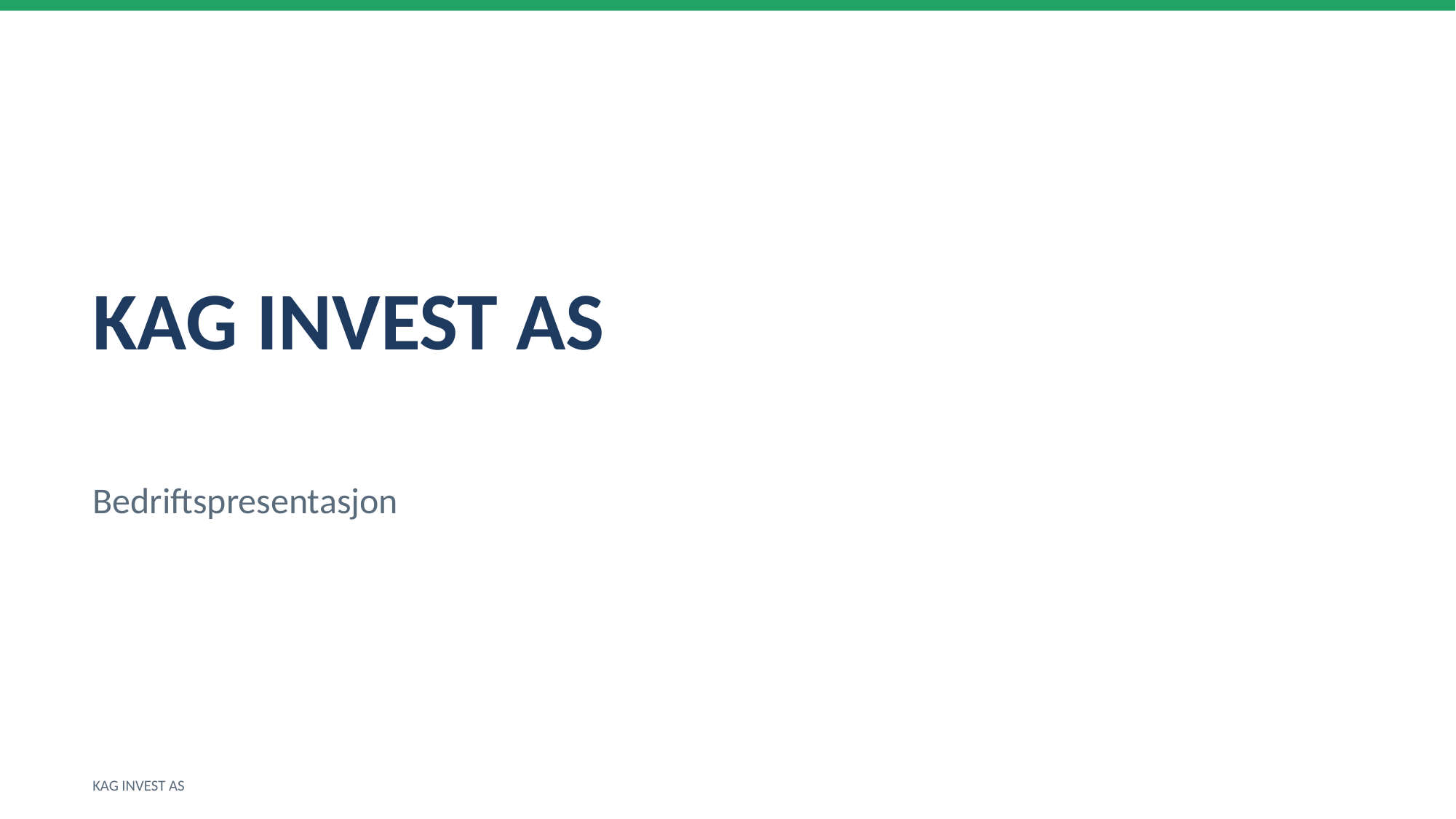

KAG INVEST AS
Bedriftspresentasjon
KAG INVEST AS